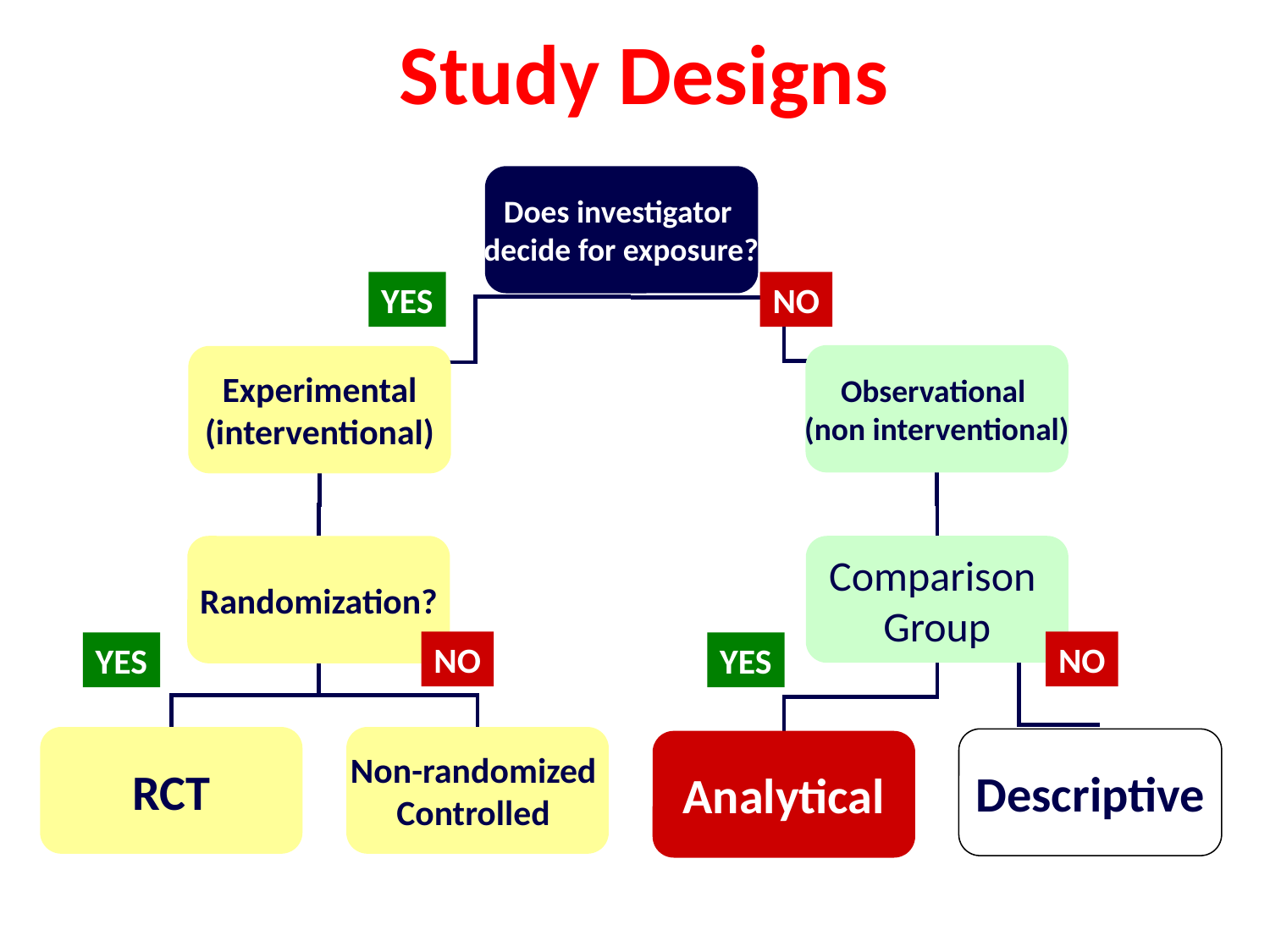

# Study Designs
Does investigator
decide for exposure?
YES
NO
Observational
(non interventional)
Experimental
(interventional)
Randomization?
Comparison
Group
NO
NO
YES
YES
RCT
Non-randomized
Controlled
Descriptive
Analytical